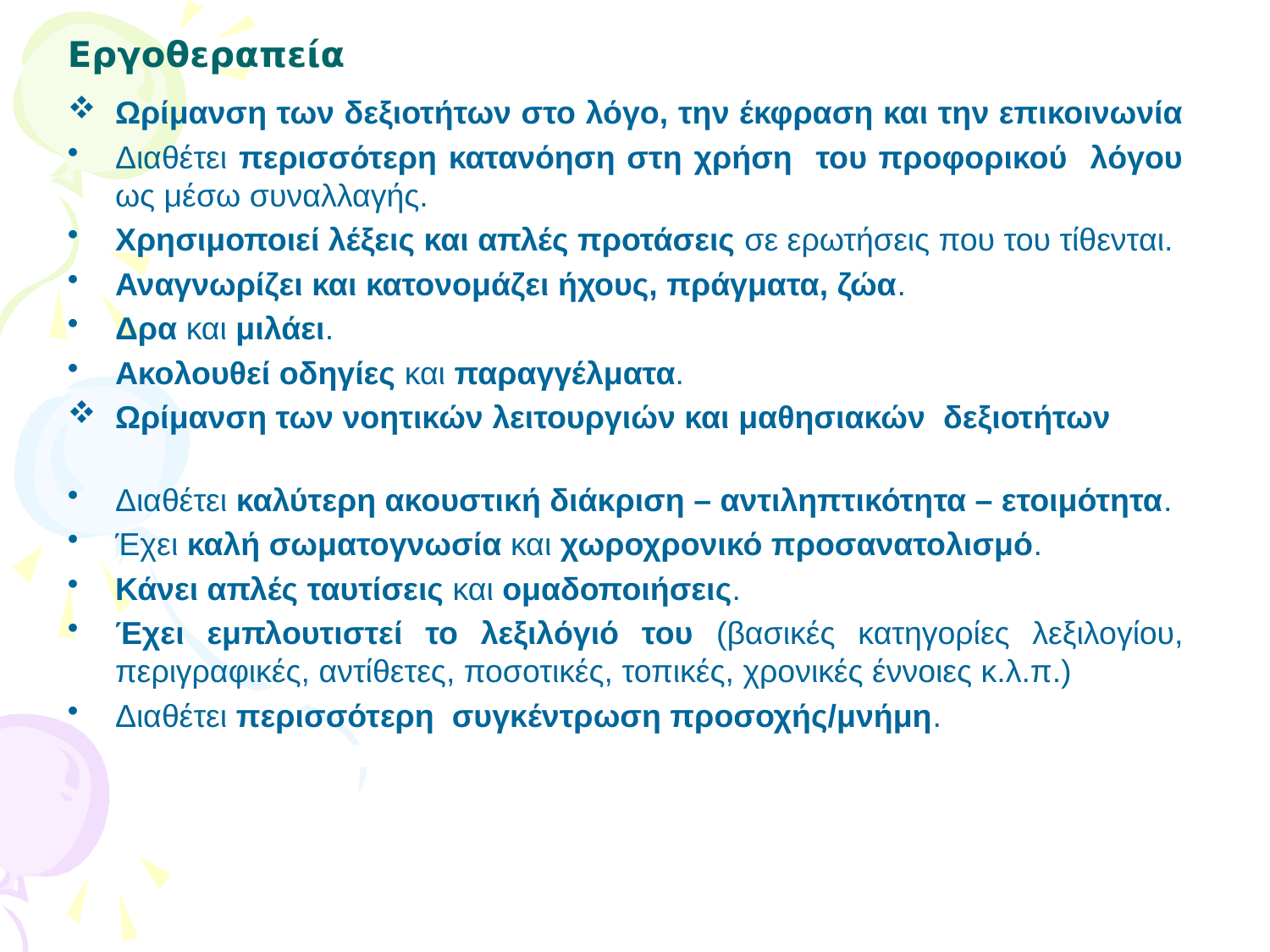

Εργοθεραπεία
Ωρίμανση των δεξιοτήτων στο λόγο, την έκφραση και την επικοινωνία
Διαθέτει περισσότερη κατανόηση στη χρήση  του προφορικού  λόγου ως μέσω συναλλαγής.
Χρησιμοποιεί λέξεις και απλές προτάσεις σε ερωτήσεις που του τίθενται.
Αναγνωρίζει και κατονομάζει ήχους, πράγματα, ζώα.
Δρα και μιλάει.
Ακολουθεί οδηγίες και παραγγέλματα.
Ωρίμανση των νοητικών λειτουργιών και μαθησιακών  δεξιοτήτων
Διαθέτει καλύτερη ακουστική διάκριση – αντιληπτικότητα – ετοιμότητα.
Έχει καλή σωματογνωσία και χωροχρονικό προσανατολισμό.
Κάνει απλές ταυτίσεις και ομαδοποιήσεις.
Έχει εμπλουτιστεί το λεξιλόγιό του (βασικές κατηγορίες λεξιλογίου, περιγραφικές, αντίθετες, ποσοτικές, τοπικές, χρονικές έννοιες κ.λ.π.)
Διαθέτει περισσότερη  συγκέντρωση προσοχής/μνήμη.